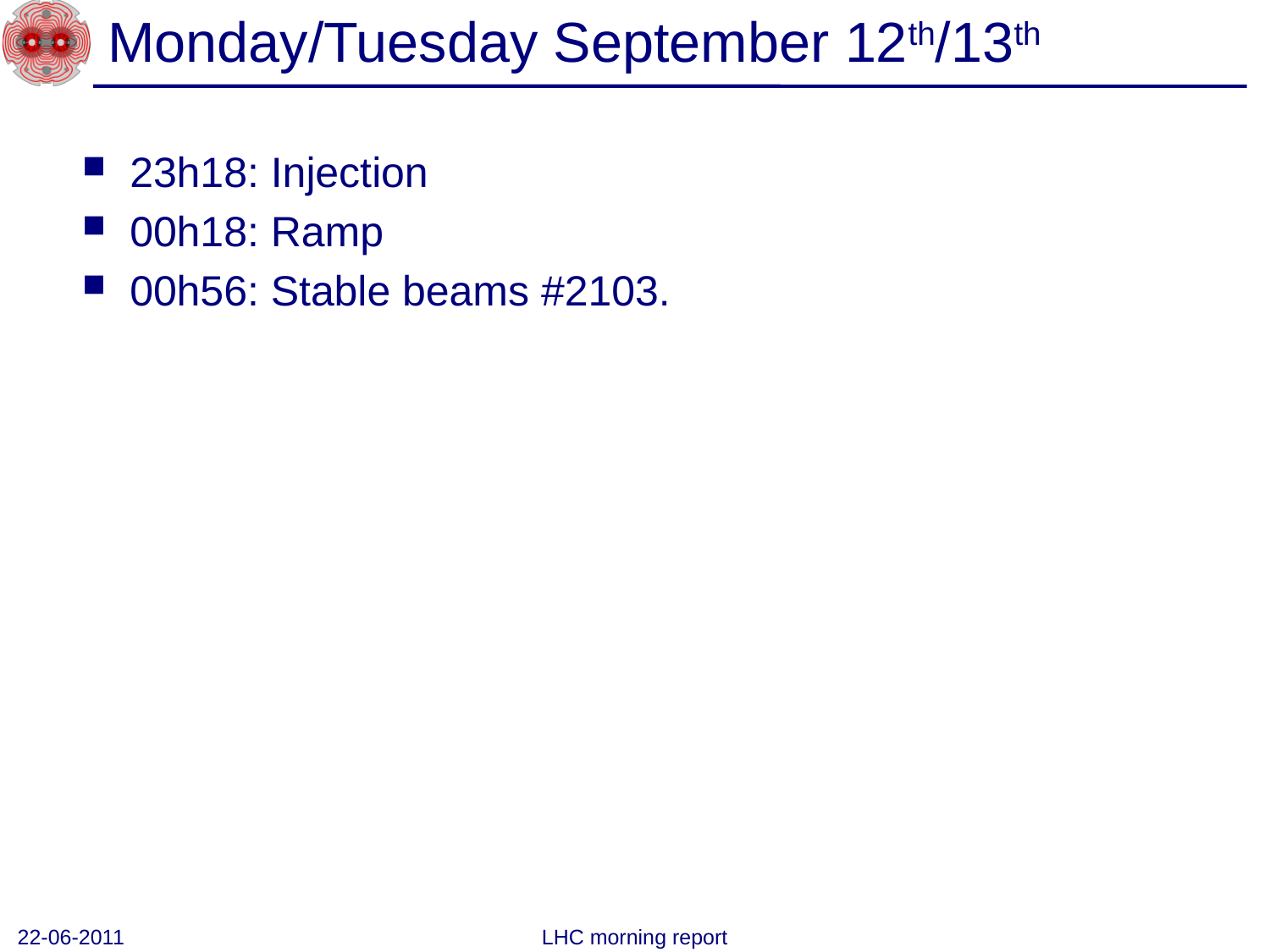

# Monday/Tuesday September 12th/13th
23h18: Injection
00h18: Ramp
00h56: Stable beams #2103.
22-06-2011
LHC morning report